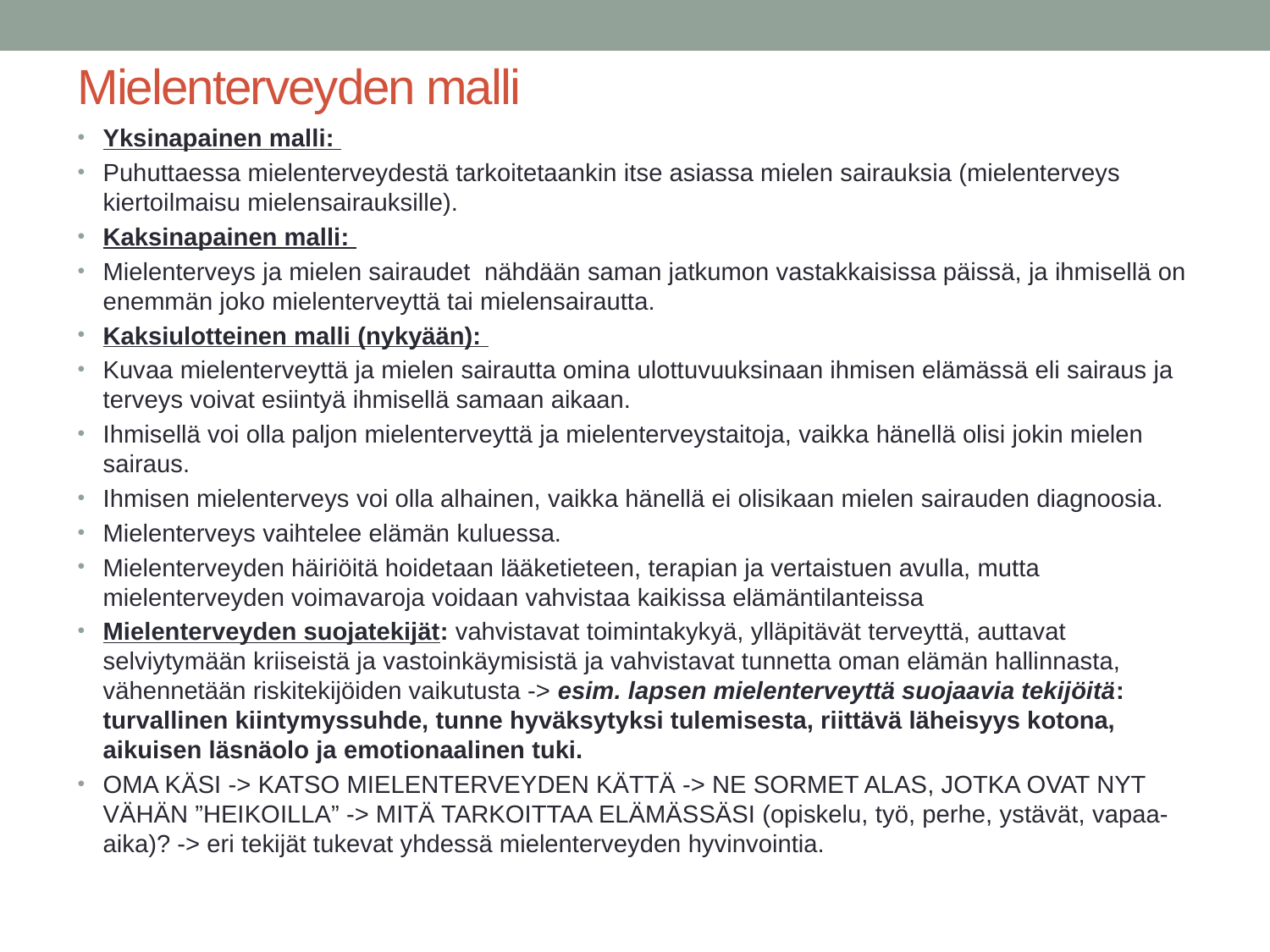

# Mielenterveyden malli
Yksinapainen malli:
Puhuttaessa mielenterveydestä tarkoitetaankin itse asiassa mielen sairauksia (mielenterveys kiertoilmaisu mielensairauksille).
Kaksinapainen malli:
Mielenterveys ja mielen sairaudet  nähdään saman jatkumon vastakkaisissa päissä, ja ihmisellä on enemmän joko mielenterveyttä tai mielensairautta.
Kaksiulotteinen malli (nykyään):
Kuvaa mielenterveyttä ja mielen sairautta omina ulottuvuuksinaan ihmisen elämässä eli sairaus ja terveys voivat esiintyä ihmisellä samaan aikaan.
Ihmisellä voi olla paljon mielenterveyttä ja mielenterveystaitoja, vaikka hänellä olisi jokin mielen sairaus.
Ihmisen mielenterveys voi olla alhainen, vaikka hänellä ei olisikaan mielen sairauden diagnoosia.
Mielenterveys vaihtelee elämän kuluessa.
Mielenterveyden häiriöitä hoidetaan lääketieteen, terapian ja vertaistuen avulla, mutta mielenterveyden voimavaroja voidaan vahvistaa kaikissa elämäntilanteissa
Mielenterveyden suojatekijät: vahvistavat toimintakykyä, ylläpitävät terveyttä, auttavat selviytymään kriiseistä ja vastoinkäymisistä ja vahvistavat tunnetta oman elämän hallinnasta, vähennetään riskitekijöiden vaikutusta -> esim. lapsen mielenterveyttä suojaavia tekijöitä:  turvallinen kiintymyssuhde, tunne hyväksytyksi tulemisesta, riittävä läheisyys kotona, aikuisen läsnäolo ja emotionaalinen tuki.
OMA KÄSI -> KATSO MIELENTERVEYDEN KÄTTÄ -> NE SORMET ALAS, JOTKA OVAT NYT VÄHÄN ”HEIKOILLA” -> MITÄ TARKOITTAA ELÄMÄSSÄSI (opiskelu, työ, perhe, ystävät, vapaa-aika)? -> eri tekijät tukevat yhdessä mielenterveyden hyvinvointia.